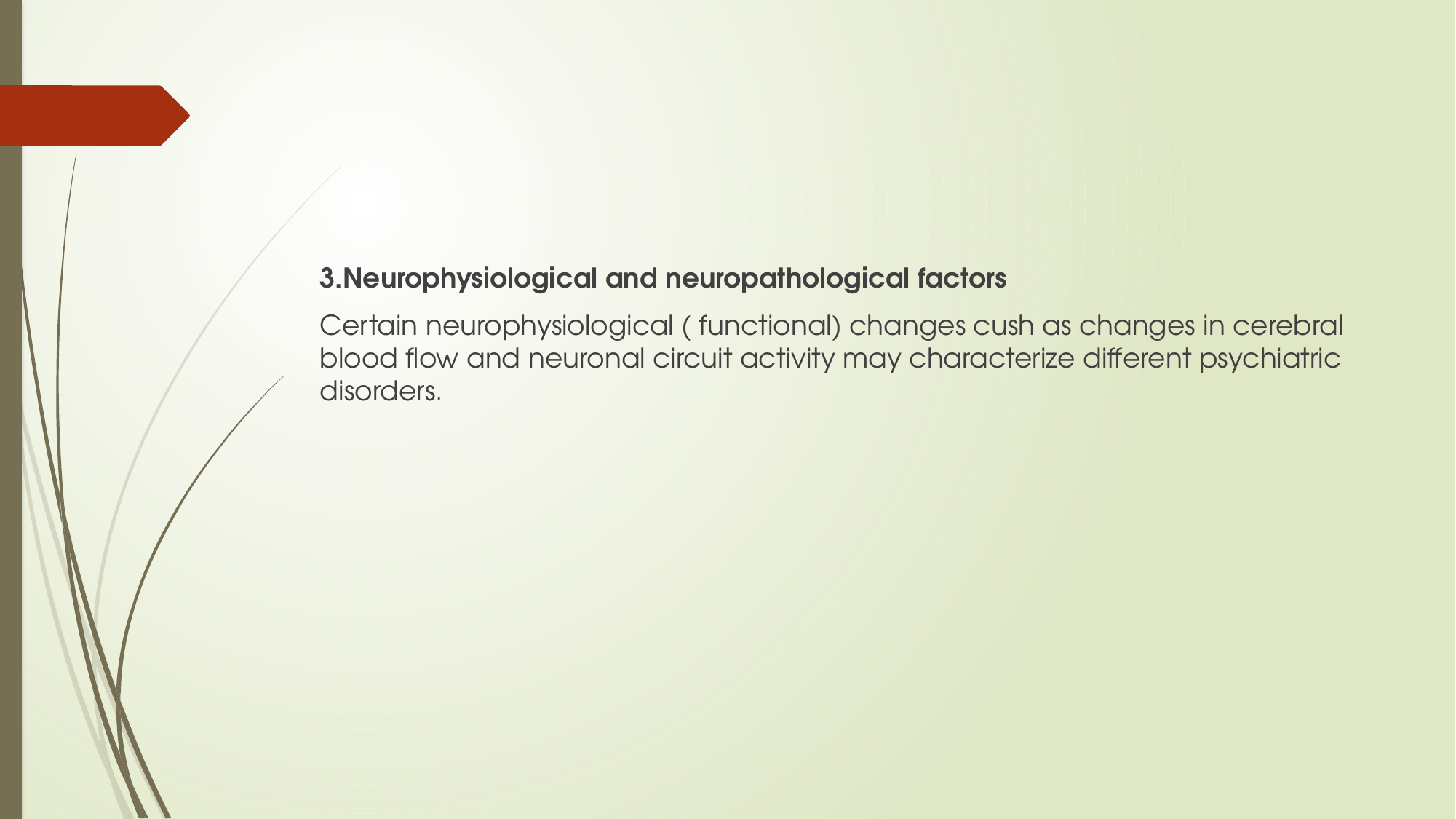

#
3.Neurophysiological and neuropathological factors
Certain neurophysiological ( functional) changes cush as changes in cerebral blood flow and neuronal circuit activity may characterize different psychiatric disorders.